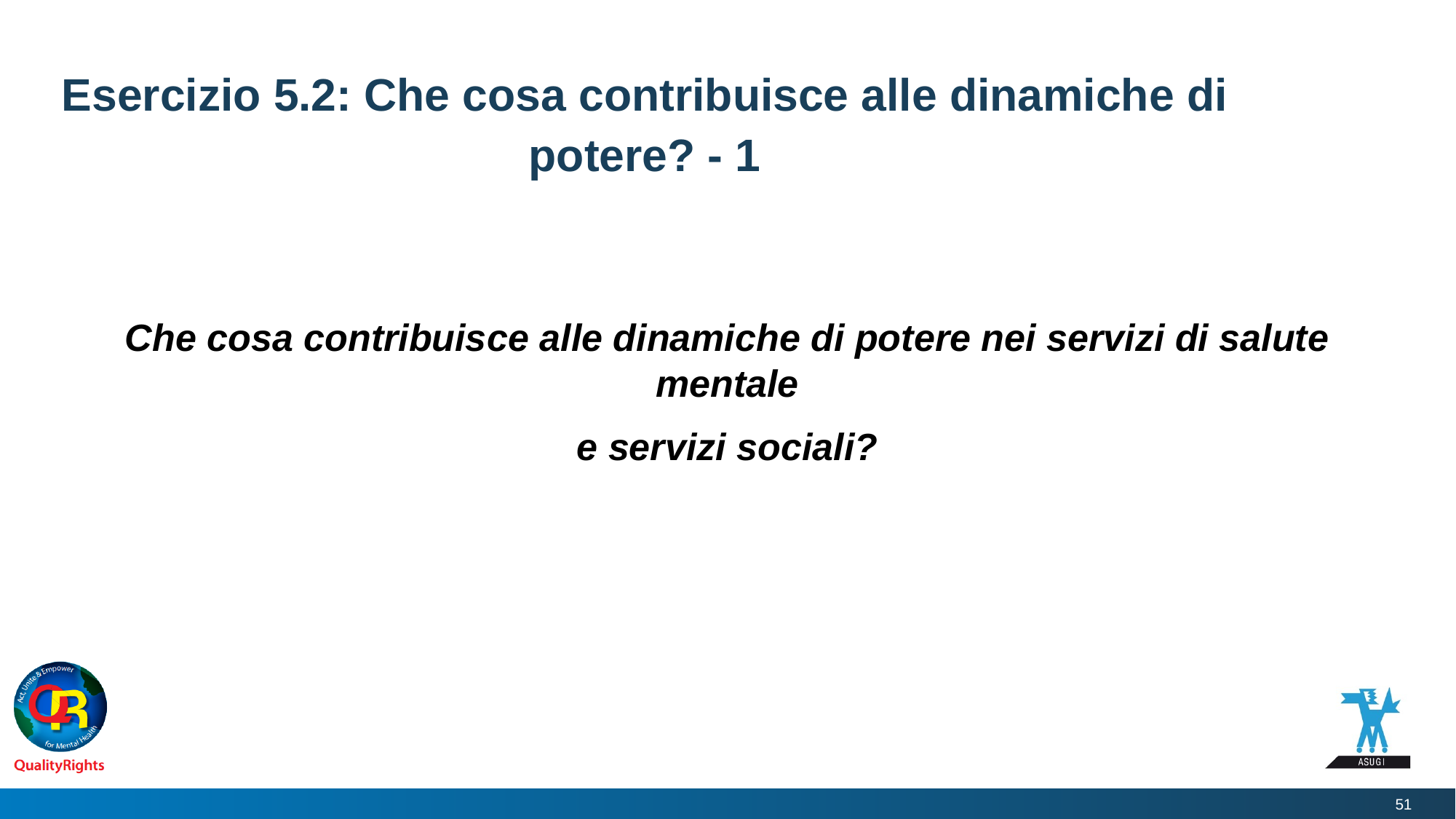

# Esercizio 5.2: Che cosa contribuisce alle dinamiche di potere? - 1

Che cosa contribuisce alle dinamiche di potere nei servizi di salute mentale
 e servizi sociali?